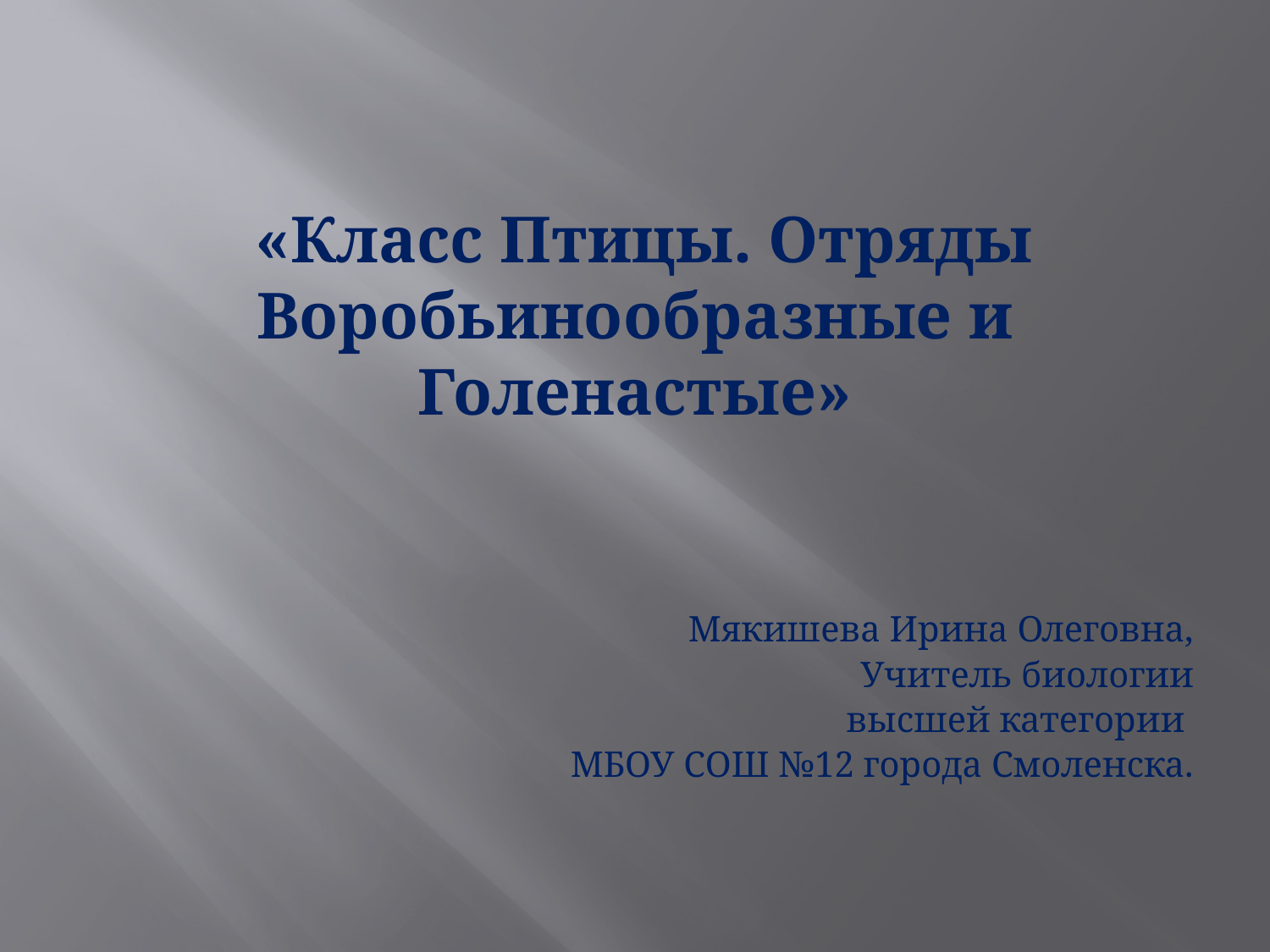

# «Класс Птицы. Отряды Воробьинообразные и Голенастые»

Мякишева Ирина Олеговна,
Учитель биологии
высшей категории
МБОУ СОШ №12 города Смоленска.